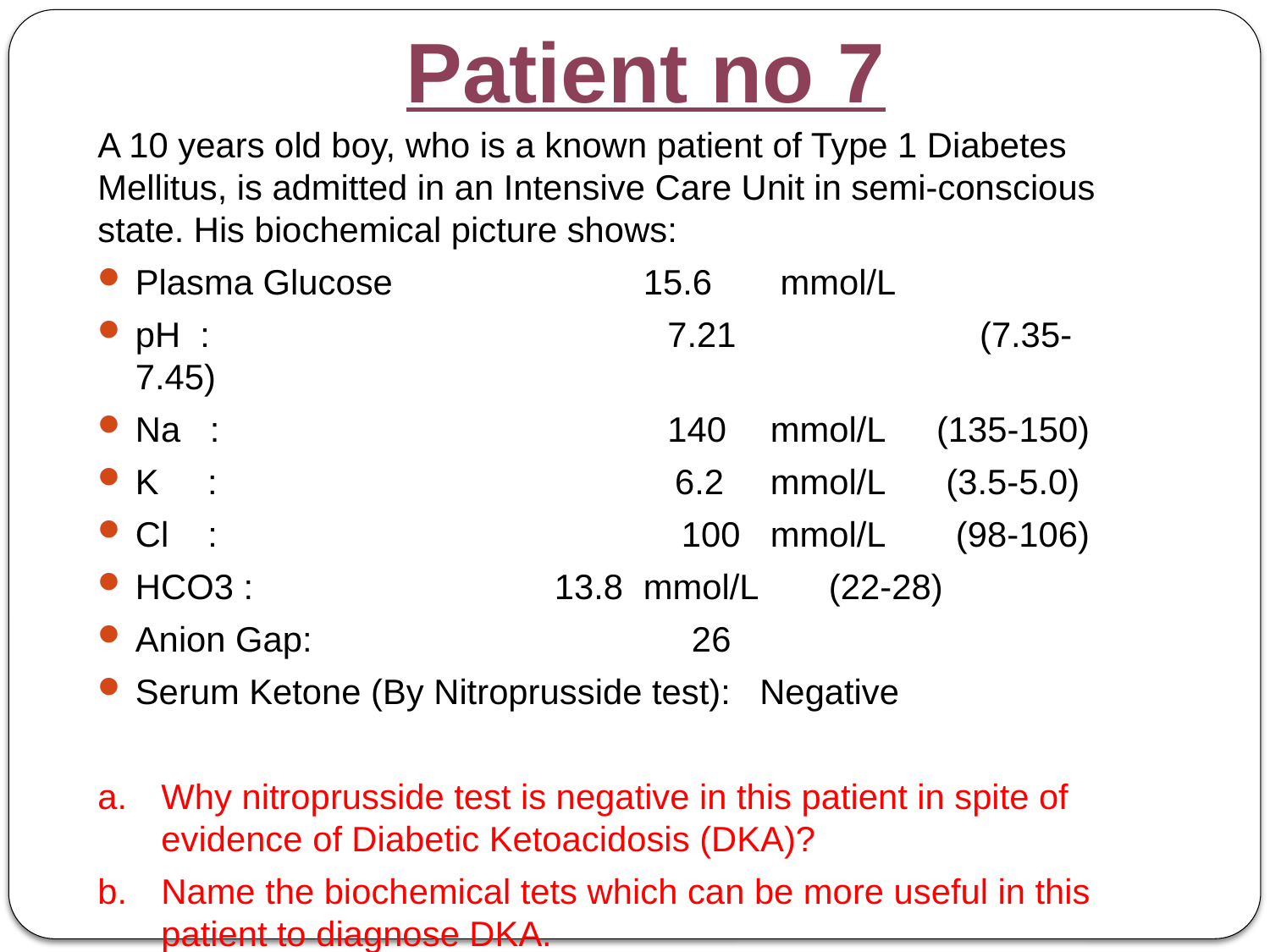

# Patient no 7
A 10 years old boy, who is a known patient of Type 1 Diabetes Mellitus, is admitted in an Intensive Care Unit in semi-conscious state. His biochemical picture shows:
Plasma Glucose		15.6       mmol/L
pH  :                                               7.21                         (7.35-7.45)
Na   :                                              140	mmol/L	    (135-150)
K     :                                               6.2	mmol/L	     (3.5-5.0)
Cl    :	 	                              100	mmol/L	      (98-106)
HCO3 :	                              13.8	mmol/L	      (22-28)
Anion Gap:                                       26
Serum Ketone (By Nitroprusside test):   Negative

Why nitroprusside test is negative in this patient in spite of evidence of Diabetic Ketoacidosis (DKA)?
Name the biochemical tets which can be more useful in this patient to diagnose DKA.